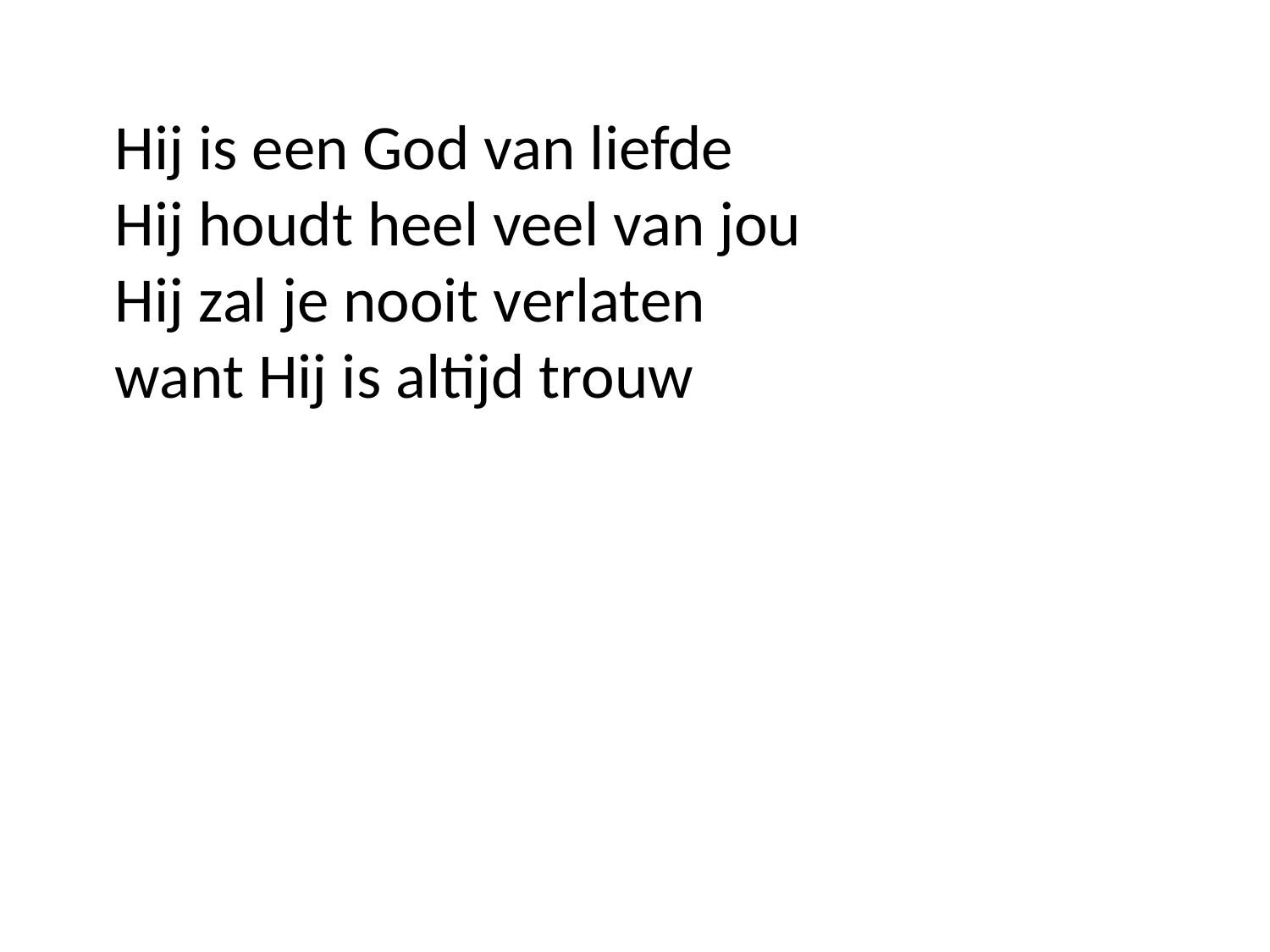

Hij is een God van liefde
Hij houdt heel veel van jou
Hij zal je nooit verlaten
want Hij is altijd trouw